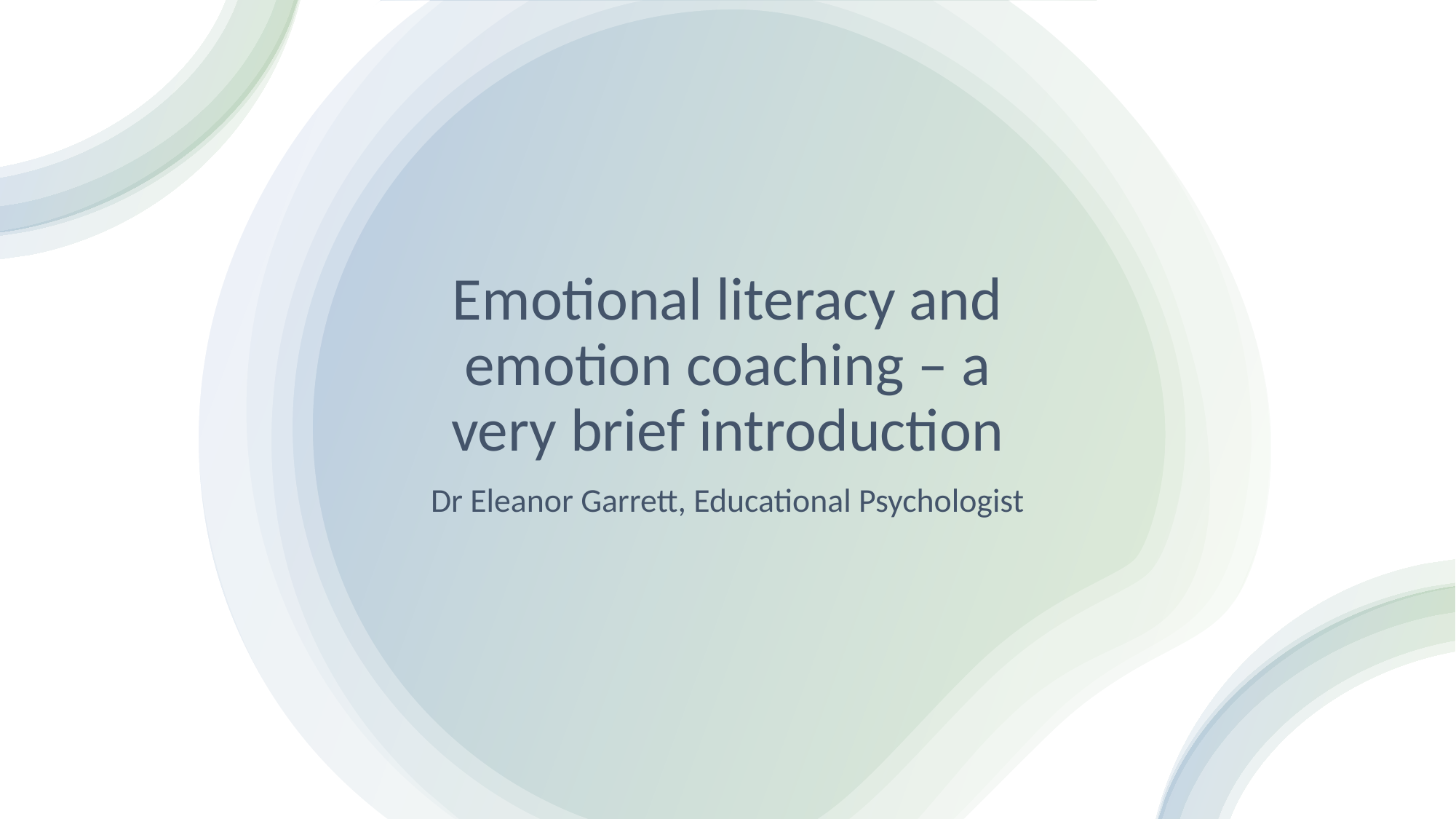

# Emotional literacy and emotion coaching – a very brief introduction
Dr Eleanor Garrett, Educational Psychologist